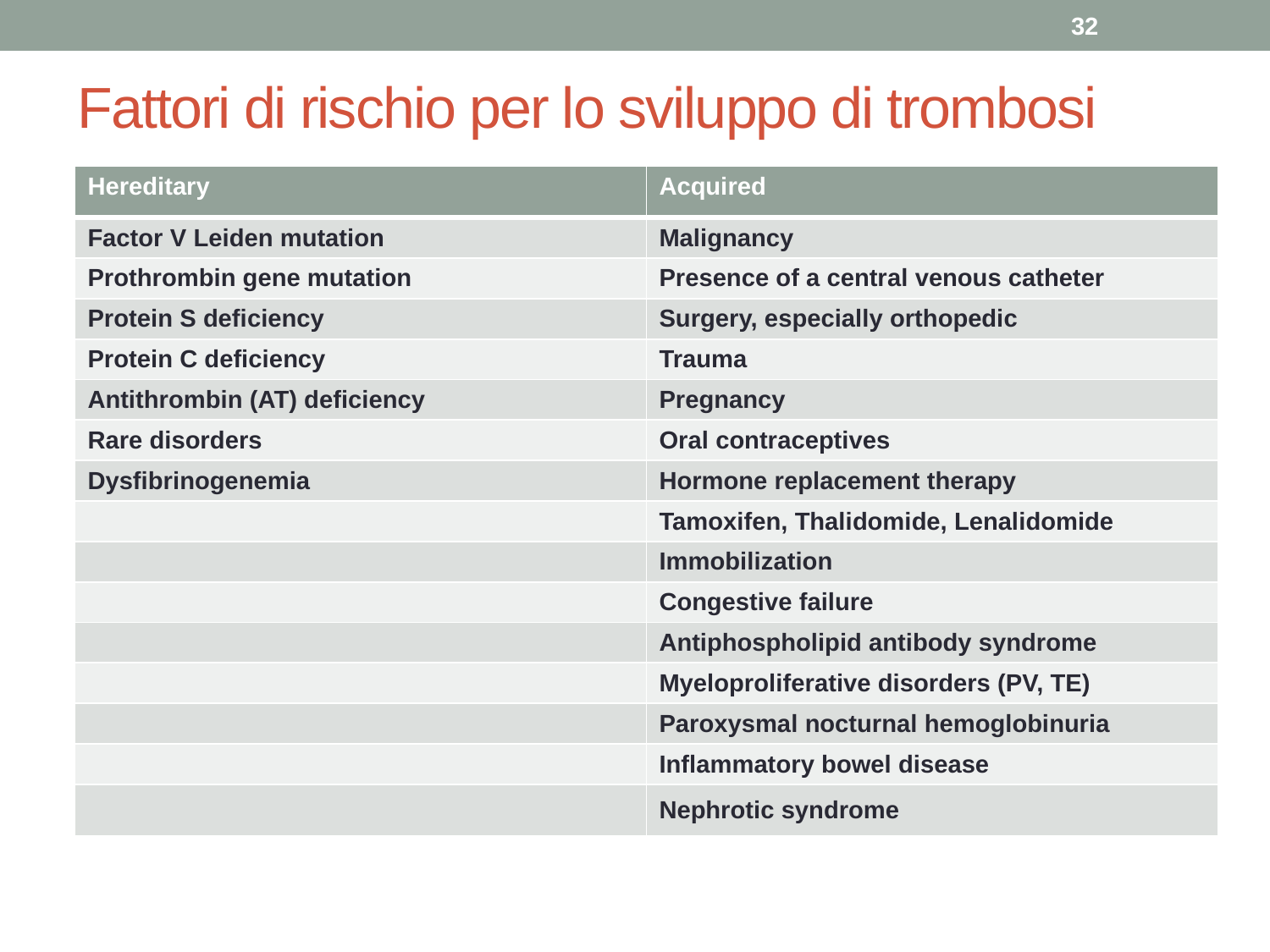

32
# Fattori di rischio per lo sviluppo di trombosi
| Hereditary | Acquired |
| --- | --- |
| Factor V Leiden mutation | Malignancy |
| Prothrombin gene mutation | Presence of a central venous catheter |
| Protein S deficiency | Surgery, especially orthopedic |
| Protein C deficiency | Trauma |
| Antithrombin (AT) deficiency | Pregnancy |
| Rare disorders | Oral contraceptives |
| Dysfibrinogenemia | Hormone replacement therapy |
|  | Tamoxifen, Thalidomide, Lenalidomide |
|  | Immobilization |
|  | Congestive failure |
|  | Antiphospholipid antibody syndrome |
|  | Myeloproliferative disorders (PV, TE) |
|  | Paroxysmal nocturnal hemoglobinuria |
|  | Inflammatory bowel disease |
|  | Nephrotic syndrome |